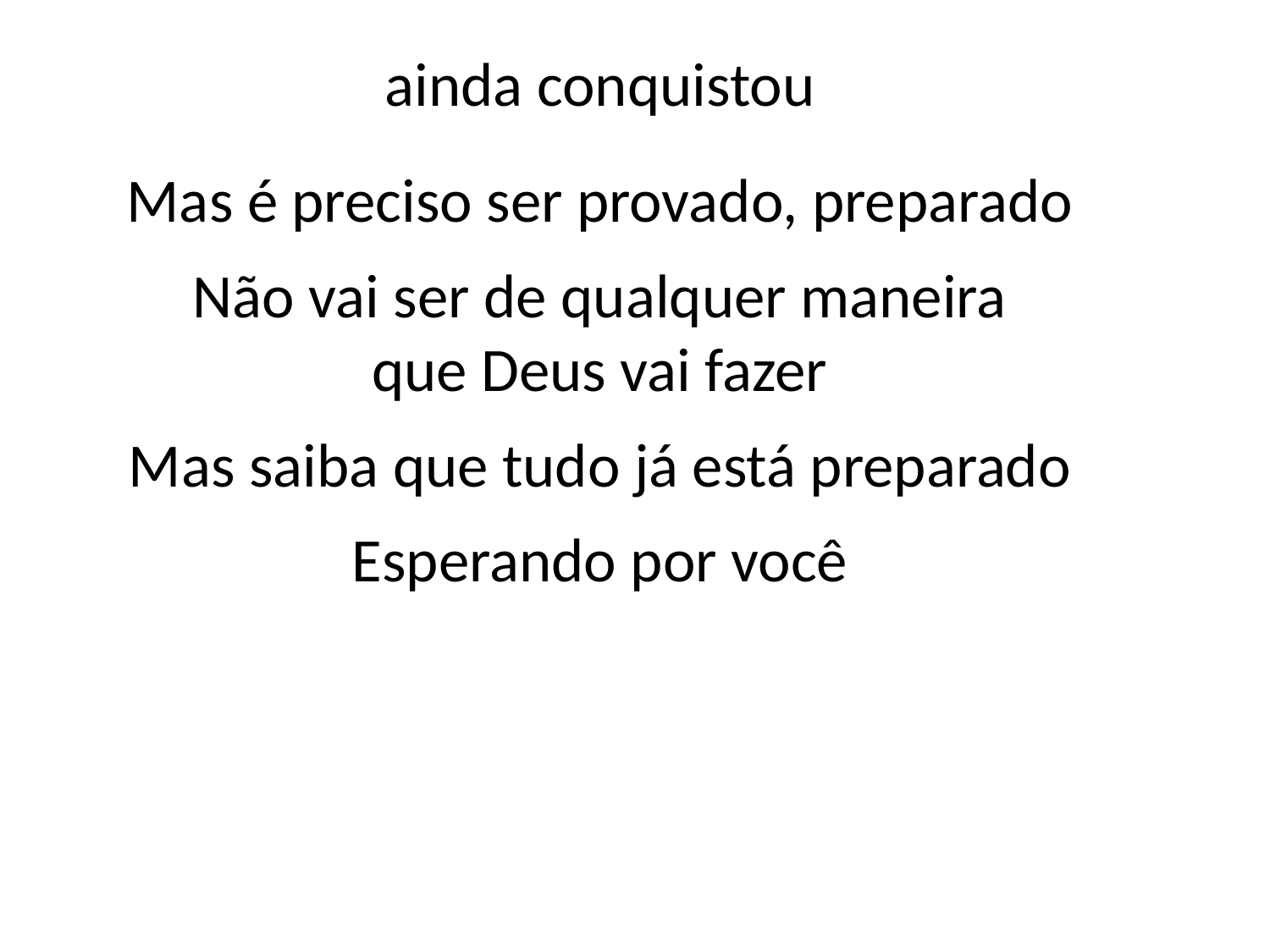

ainda conquistou

Mas é preciso ser provado, preparado

Não vai ser de qualquer maneira
que Deus vai fazer

Mas saiba que tudo já está preparado

Esperando por você

#